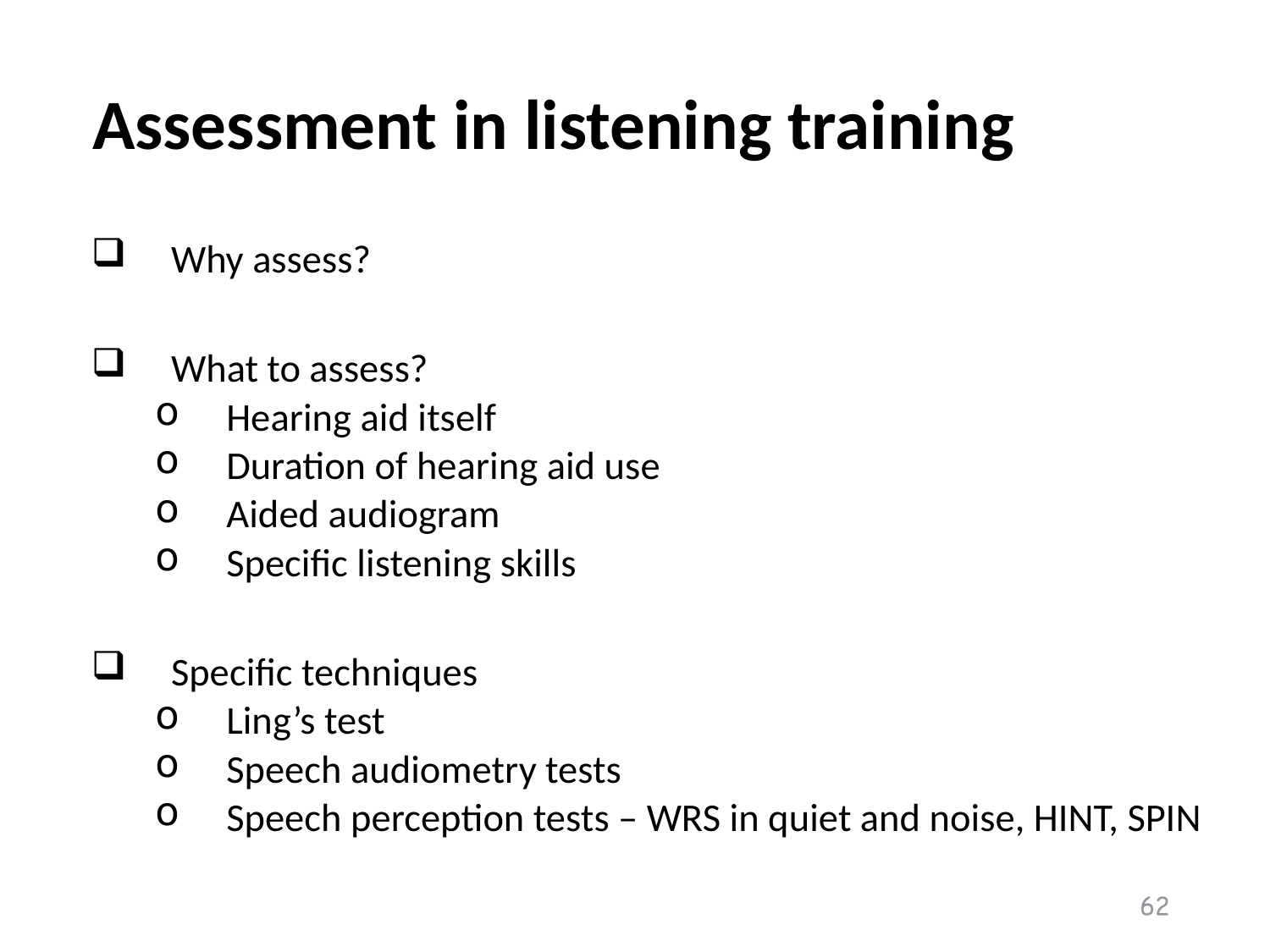

# Assessment in listening training
Why assess?

What to assess?
Hearing aid itself
Duration of hearing aid use
Aided audiogram
Specific listening skills

Specific techniques
Ling’s test
Speech audiometry tests
Speech perception tests – WRS in quiet and noise, HINT, SPIN
62